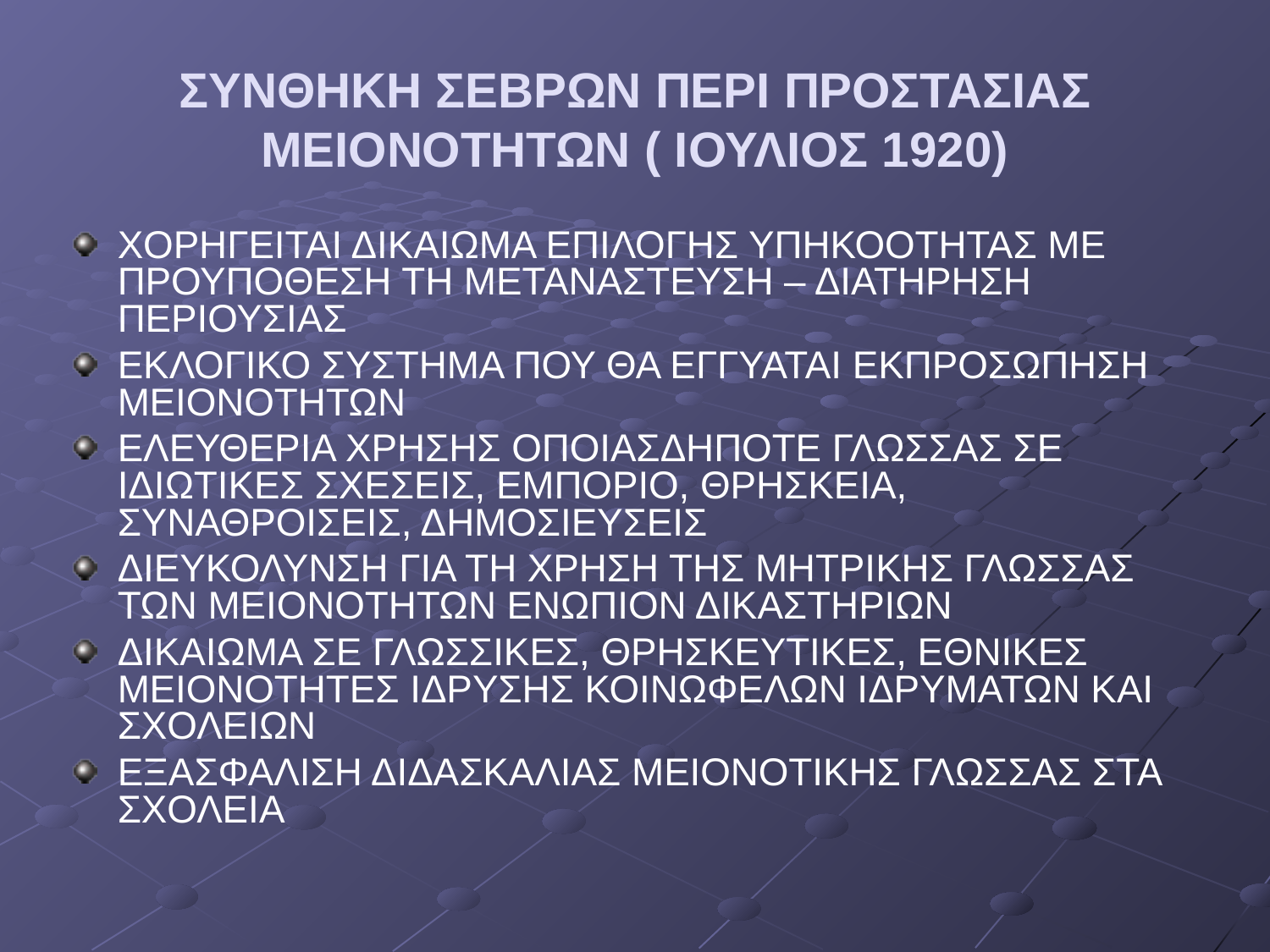

ΣΥΝΘΗΚΗ ΣΕΒΡΩΝ ΠΕΡΙ ΠΡΟΣΤΑΣΙΑΣ ΜΕΙΟΝΟΤΗΤΩΝ ( ΙΟΥΛΙΟΣ 1920)
ΧΟΡΗΓΕΙΤΑΙ ΔΙΚΑΙΩΜΑ ΕΠΙΛΟΓΗΣ ΥΠΗΚΟΟΤΗΤΑΣ ΜΕ ΠΡΟΥΠΟΘΕΣΗ ΤΗ ΜΕΤΑΝΑΣΤΕΥΣΗ – ΔΙΑΤΗΡΗΣΗ ΠΕΡΙΟΥΣΙΑΣ
ΕΚΛΟΓΙΚΟ ΣΥΣΤΗΜΑ ΠΟΥ ΘΑ ΕΓΓΥΑΤΑΙ ΕΚΠΡΟΣΩΠΗΣΗ ΜΕΙΟΝΟΤΗΤΩΝ
ΕΛΕΥΘΕΡΙΑ ΧΡΗΣΗΣ ΟΠΟΙΑΣΔΗΠΟΤΕ ΓΛΩΣΣΑΣ ΣΕ ΙΔΙΩΤΙΚΕΣ ΣΧΕΣΕΙΣ, ΕΜΠΟΡΙΟ, ΘΡΗΣΚΕΙΑ, ΣΥΝΑΘΡΟΙΣΕΙΣ, ΔΗΜΟΣΙΕΥΣΕΙΣ
ΔΙΕΥΚΟΛΥΝΣΗ ΓΙΑ ΤΗ ΧΡΗΣΗ ΤΗΣ ΜΗΤΡΙΚΗΣ ΓΛΩΣΣΑΣ ΤΩΝ ΜΕΙΟΝΟΤΗΤΩΝ ΕΝΩΠΙΟΝ ΔΙΚΑΣΤΗΡΙΩΝ
ΔΙΚΑΙΩΜΑ ΣΕ ΓΛΩΣΣΙΚΕΣ, ΘΡΗΣΚΕΥΤΙΚΕΣ, ΕΘΝΙΚΕΣ ΜΕΙΟΝΟΤΗΤΕΣ ΙΔΡΥΣΗΣ ΚΟΙΝΩΦΕΛΩΝ ΙΔΡΥΜΑΤΩΝ ΚΑΙ ΣΧΟΛΕΙΩΝ
ΕΞΑΣΦΑΛΙΣΗ ΔΙΔΑΣΚΑΛΙΑΣ ΜΕΙΟΝΟΤΙΚΗΣ ΓΛΩΣΣΑΣ ΣΤΑ ΣΧΟΛΕΙΑ